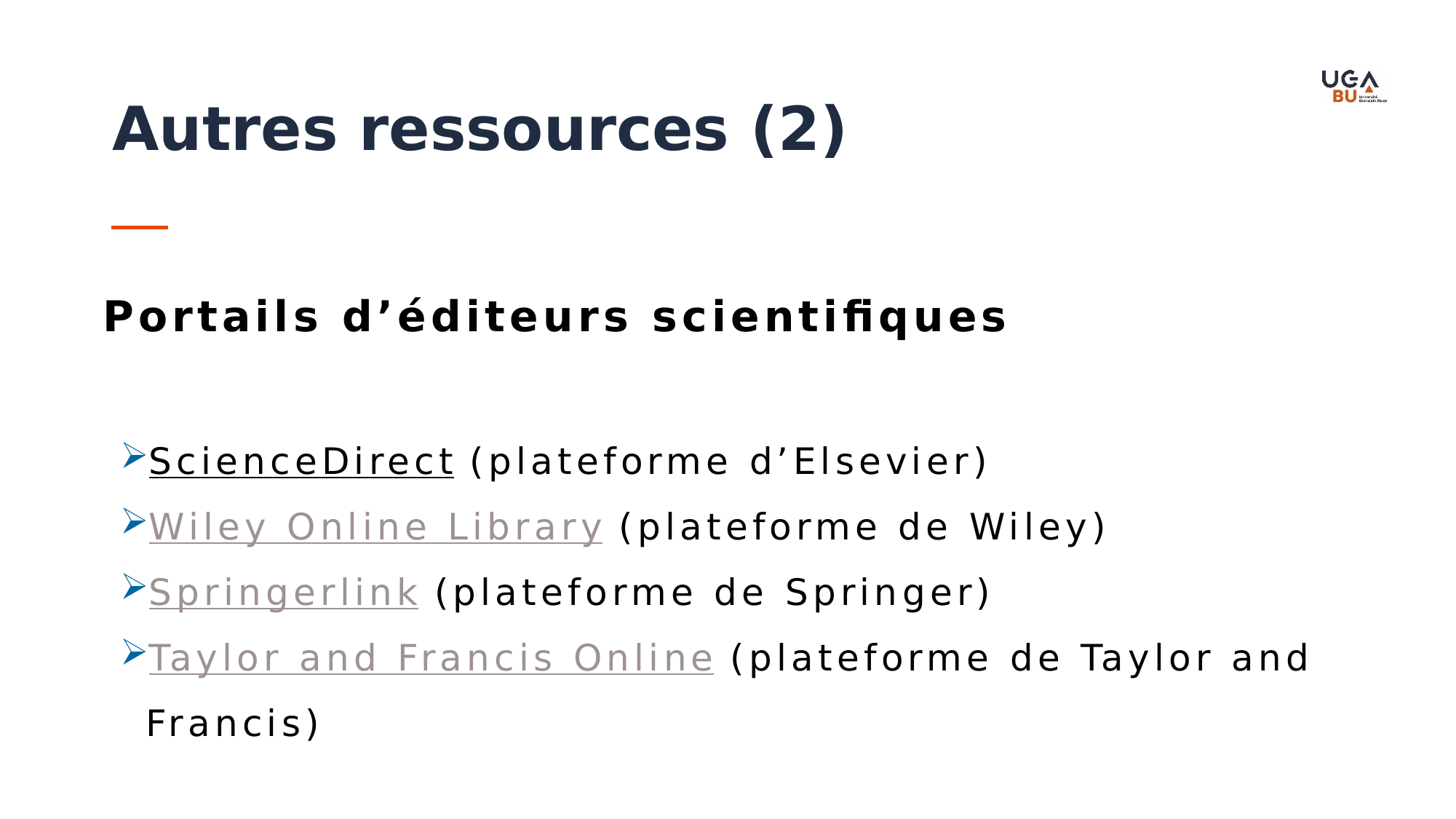

Autres ressources (2)
Portails d’éditeurs scientifiques

ScienceDirect (plateforme d’Elsevier)
Wiley Online Library (plateforme de Wiley)
Springerlink (plateforme de Springer)
Taylor and Francis Online (plateforme de Taylor and Francis)